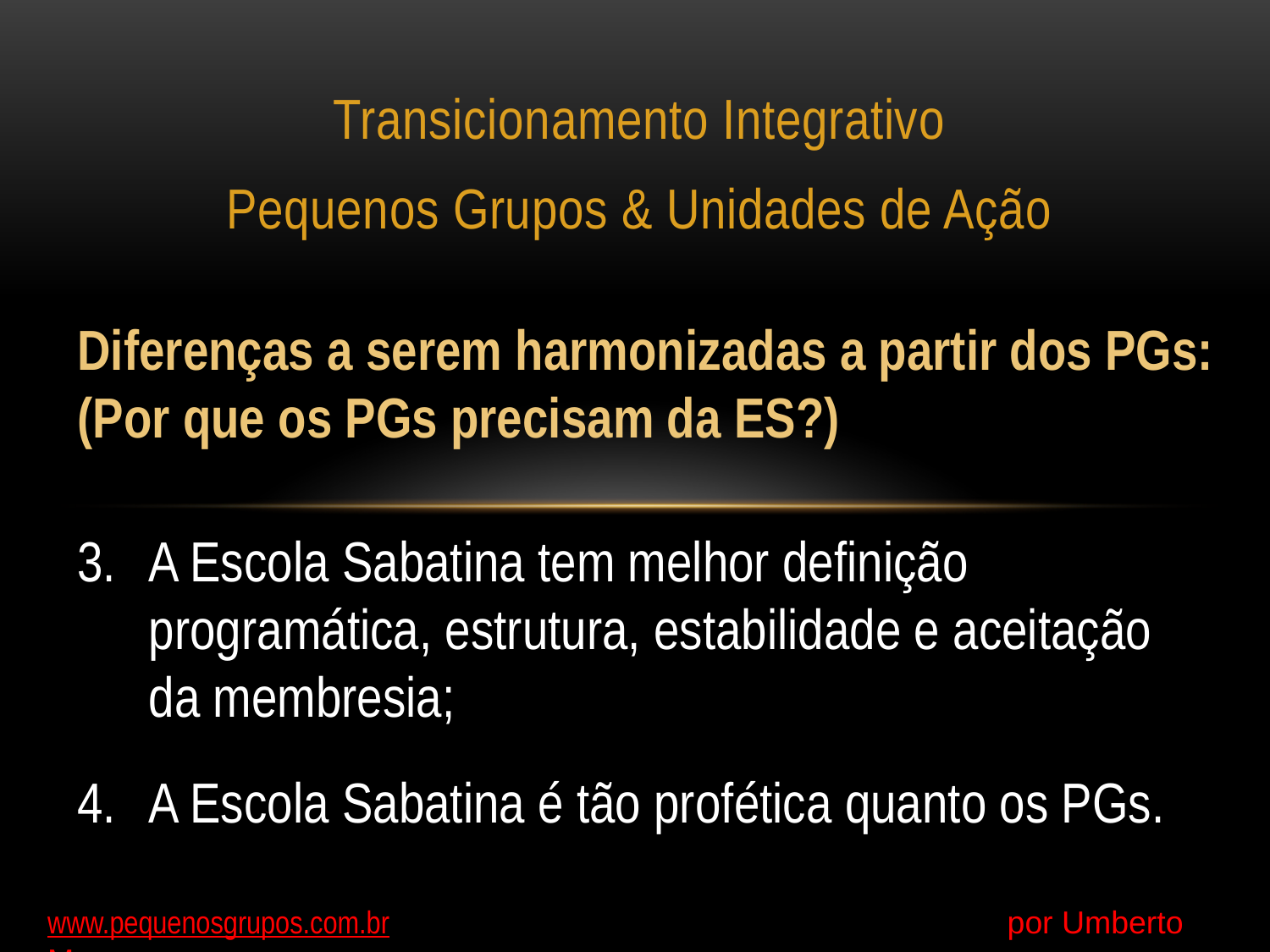

Transicionamento Integrativo
Pequenos Grupos & Unidades de Ação
Diferenças a serem harmonizadas a partir dos PGs:
(Por que os PGs precisam da ES?)

A Escola Sabatina tem melhor definição programática, estrutura, estabilidade e aceitação  da membresia;

A Escola Sabatina é tão profética quanto os PGs.
www.pequenosgrupos.com.br 					        por Umberto Moura